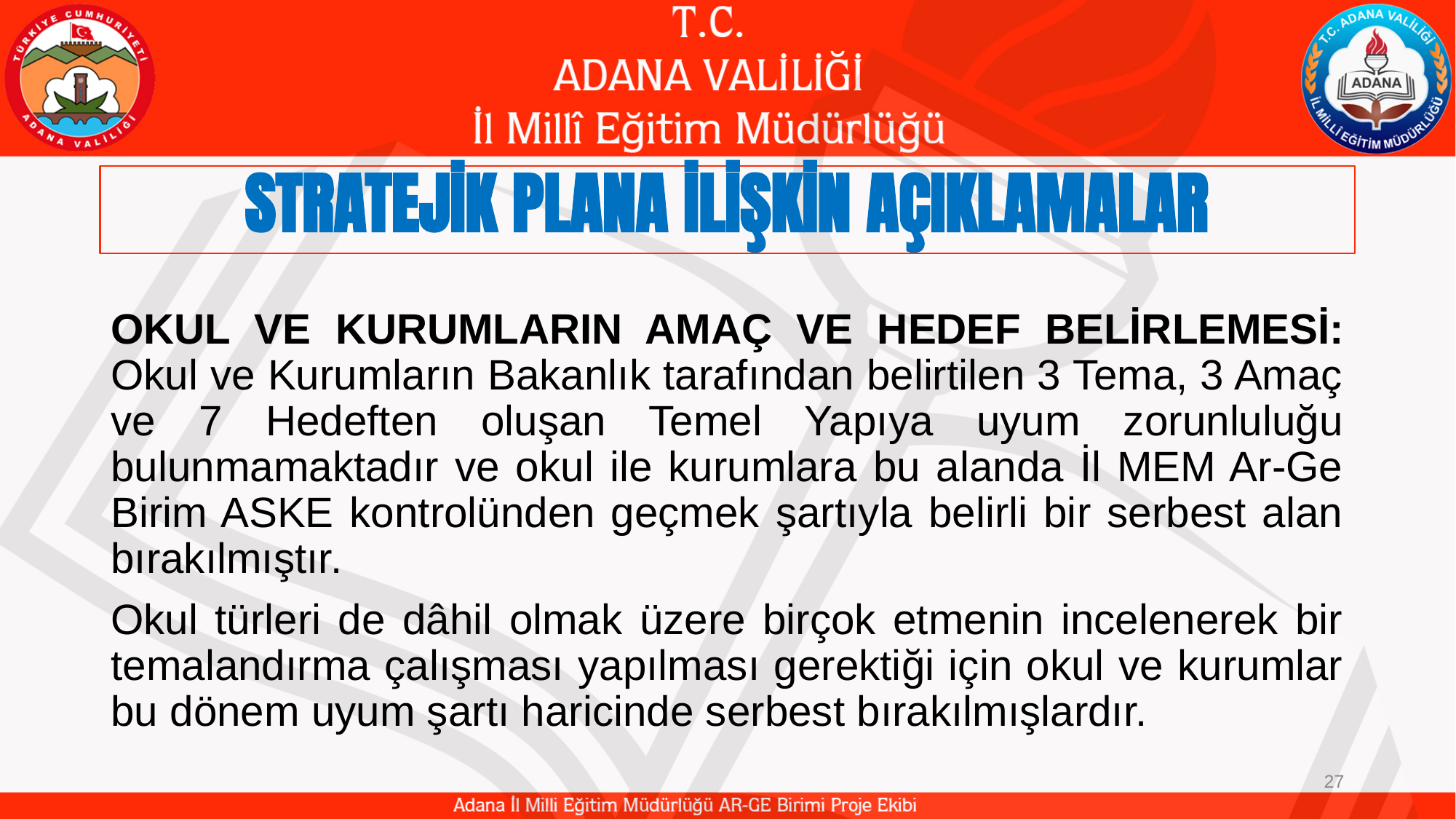

# STRATEJİK PLANA İLİŞKİN AÇIKLAMALAR
OKUL VE KURUMLARIN AMAÇ VE HEDEF BELİRLEMESİ: Okul ve Kurumların Bakanlık tarafından belirtilen 3 Tema, 3 Amaç ve 7 Hedeften oluşan Temel Yapıya uyum zorunluluğu bulunmamaktadır ve okul ile kurumlara bu alanda İl MEM Ar-Ge Birim ASKE kontrolünden geçmek şartıyla belirli bir serbest alan bırakılmıştır.
Okul türleri de dâhil olmak üzere birçok etmenin incelenerek bir temalandırma çalışması yapılması gerektiği için okul ve kurumlar bu dönem uyum şartı haricinde serbest bırakılmışlardır.
27